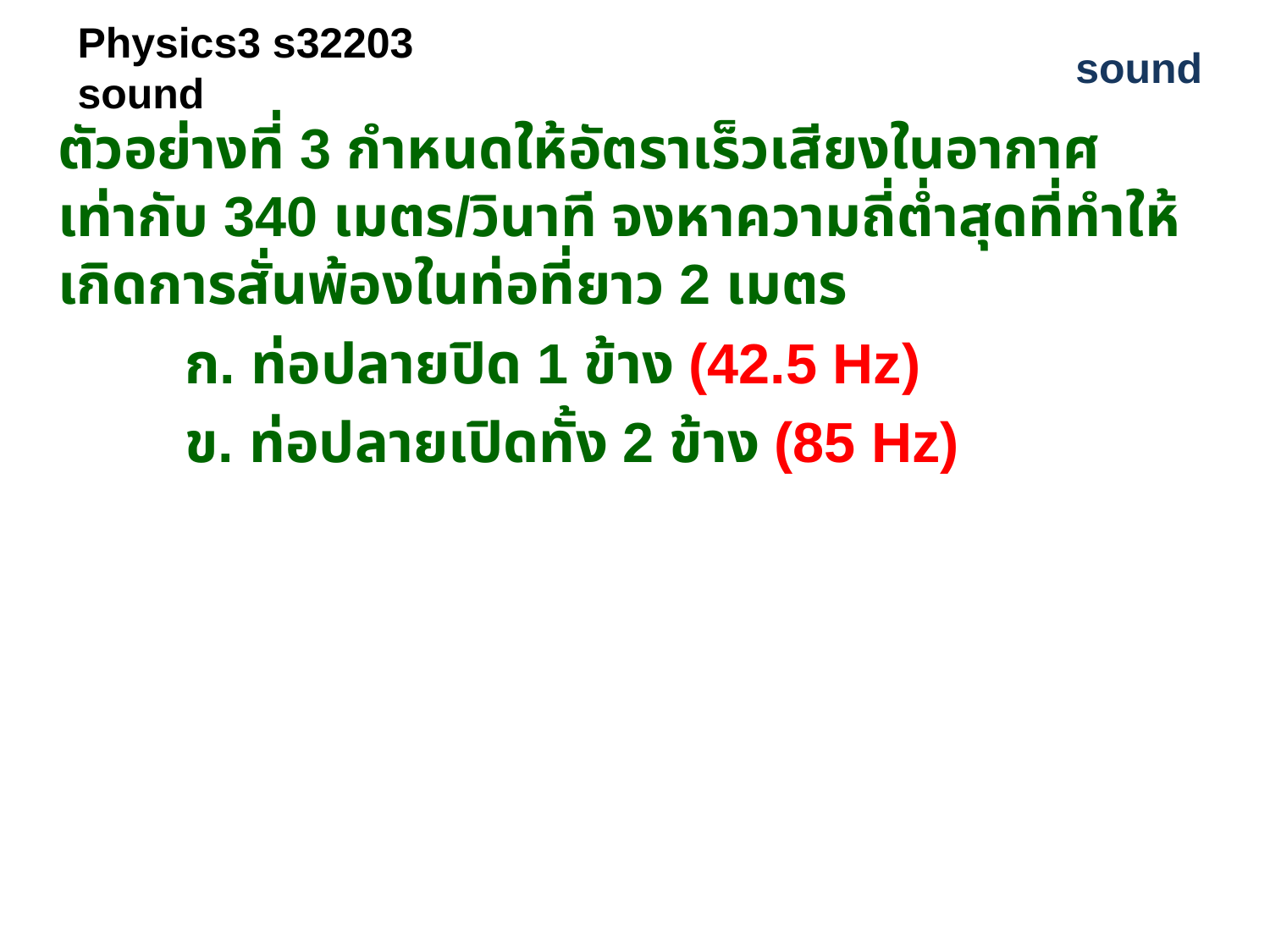

# Physics3 s32203 sound
sound
ตัวอย่างที่ 3 กำหนดให้อัตราเร็วเสียงในอากาศเท่ากับ 340 เมตร/วินาที จงหาความถี่ต่ำสุดที่ทำให้เกิดการสั่นพ้องในท่อที่ยาว 2 เมตร
	ก. ท่อปลายปิด 1 ข้าง (42.5 Hz)
	ข. ท่อปลายเปิดทั้ง 2 ข้าง (85 Hz)